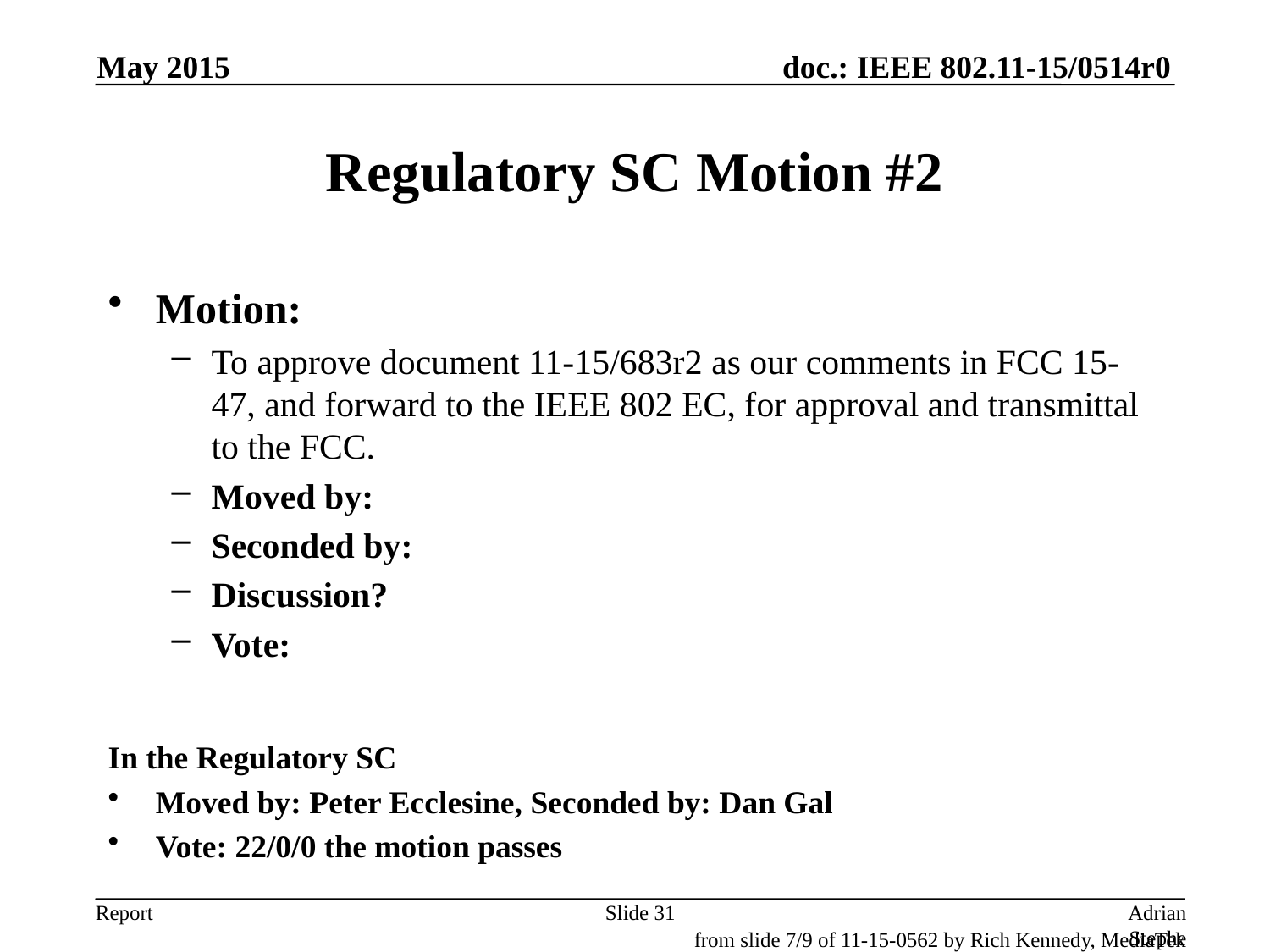

May 2015
# Regulatory SC Motion #2
Motion:
To approve document 11-15/683r2 as our comments in FCC 15-47, and forward to the IEEE 802 EC, for approval and transmittal to the FCC.
Moved by:
Seconded by:
Discussion?
Vote:

In the Regulatory SC
Moved by: Peter Ecclesine, Seconded by: Dan Gal
Vote: 22/0/0 the motion passes
Slide 31
Adrian Stephens, Intel
from slide 7/9 of 11-15-0562 by Rich Kennedy, MediaTek